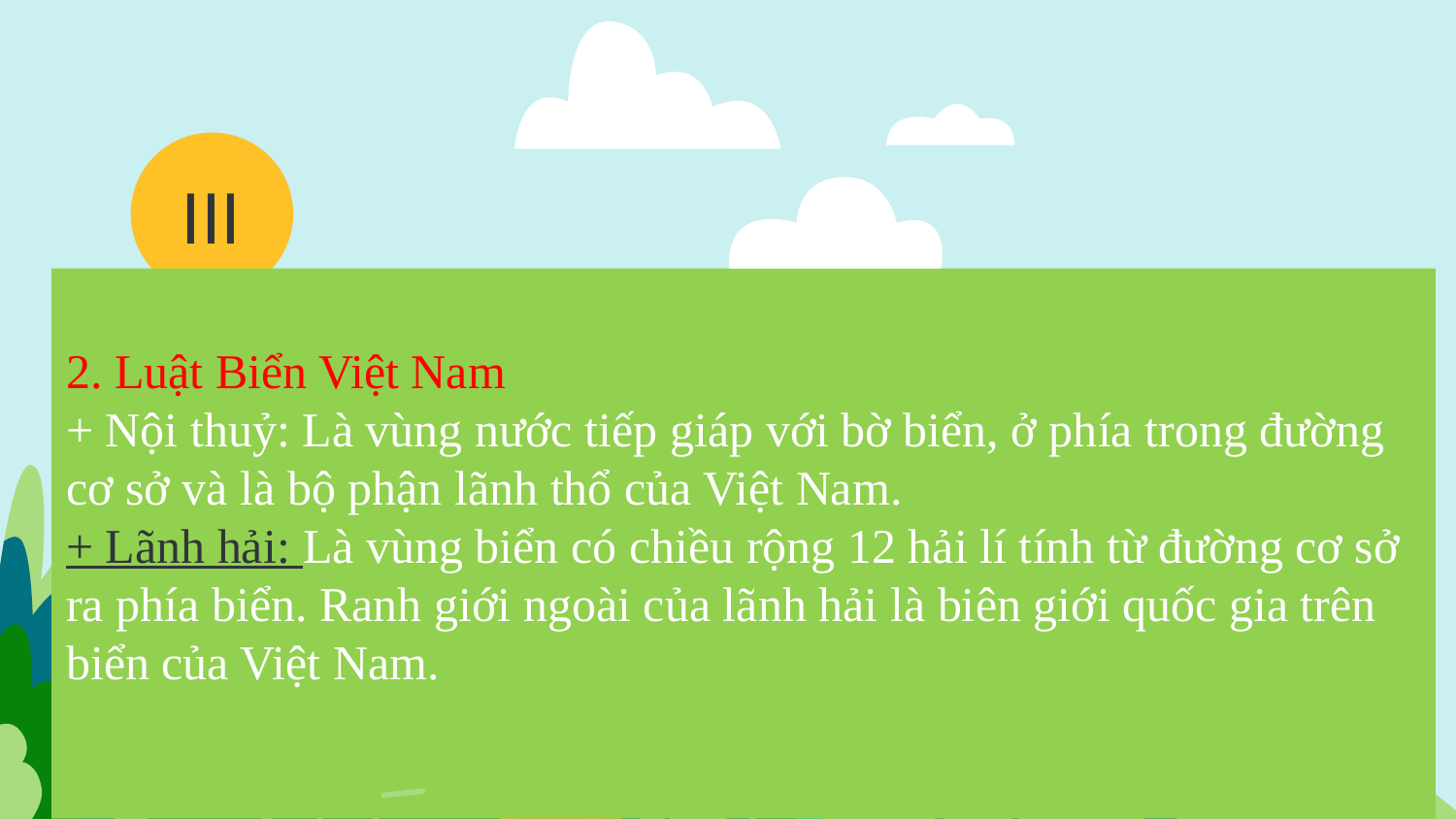

III

# 2. Luật Biển Việt Nam + Nội thuỷ: Là vùng nước tiếp giáp với bờ biển, ở phía trong đường cơ sở và là bộ phận lãnh thổ của Việt Nam. + Lãnh hải: Là vùng biển có chiều rộng 12 hải lí tính từ đường cơ sở ra phía biển. Ranh giới ngoài của lãnh hải là biên giới quốc gia trên biển của Việt Nam.